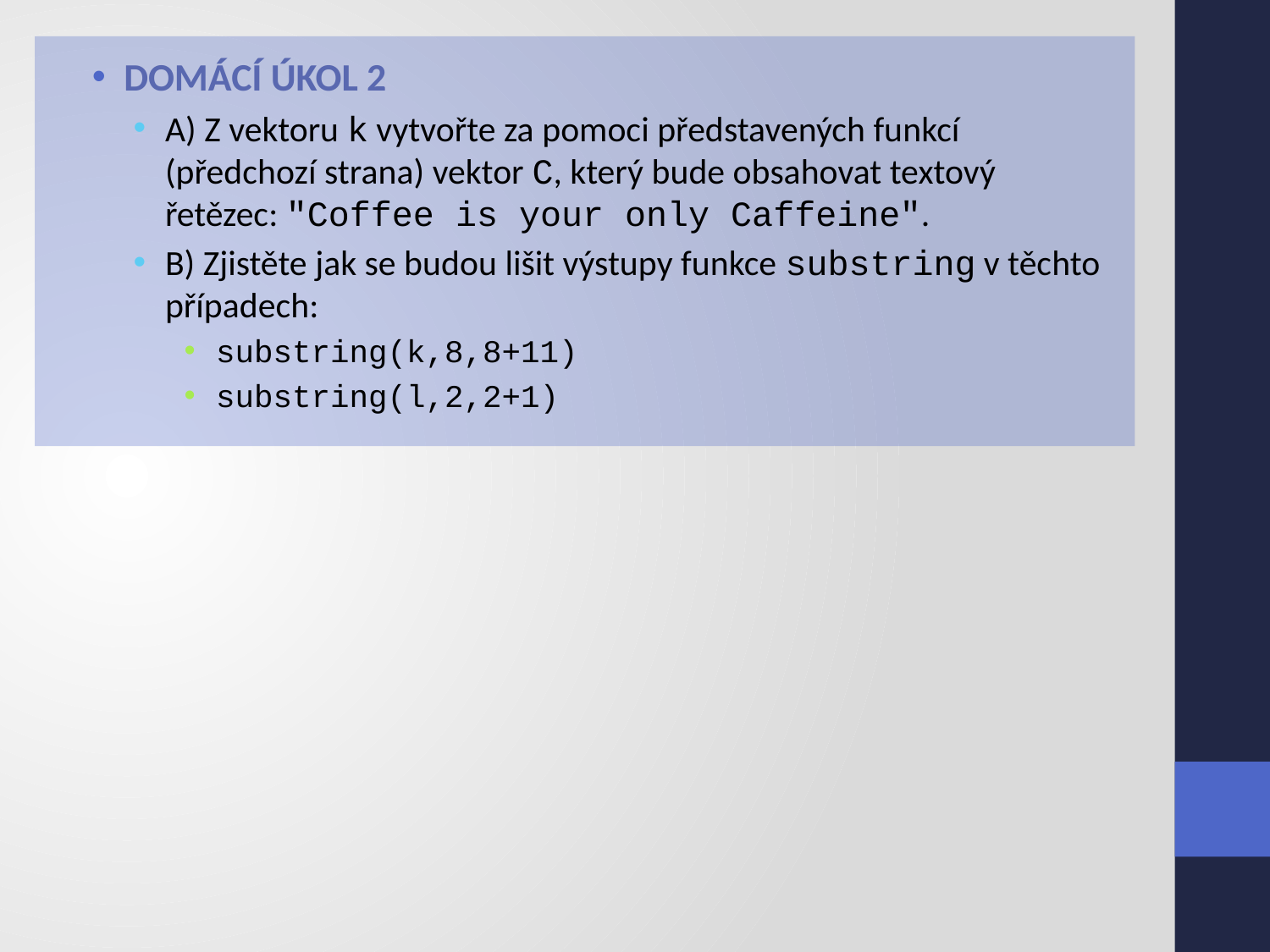

DOMÁCÍ ÚKOL 2
A) Z vektoru k vytvořte za pomoci představených funkcí (předchozí strana) vektor C, který bude obsahovat textový řetězec: "Coffee is your only Caffeine".
B) Zjistěte jak se budou lišit výstupy funkce substring v těchto případech:
substring(k,8,8+11)
substring(l,2,2+1)